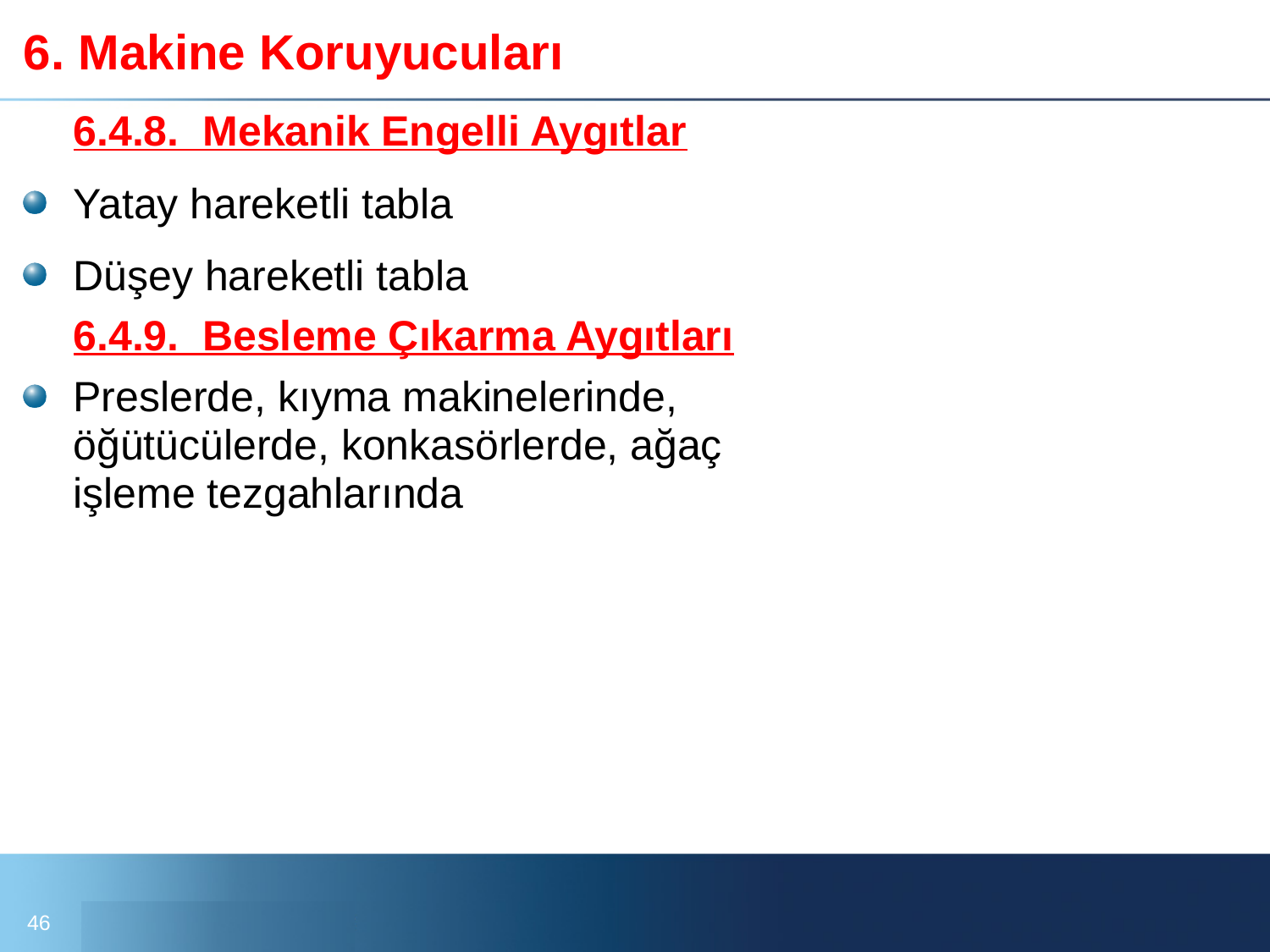

# 6. Makine Koruyucuları
	6.4.8.  Mekanik Engelli Aygıtlar
Yatay hareketli tabla
Düşey hareketli tabla
	6.4.9.  Besleme Çıkarma Aygıtları
Preslerde, kıyma makinelerinde, öğütücülerde, konkasörlerde, ağaç işleme tezgahlarında
46